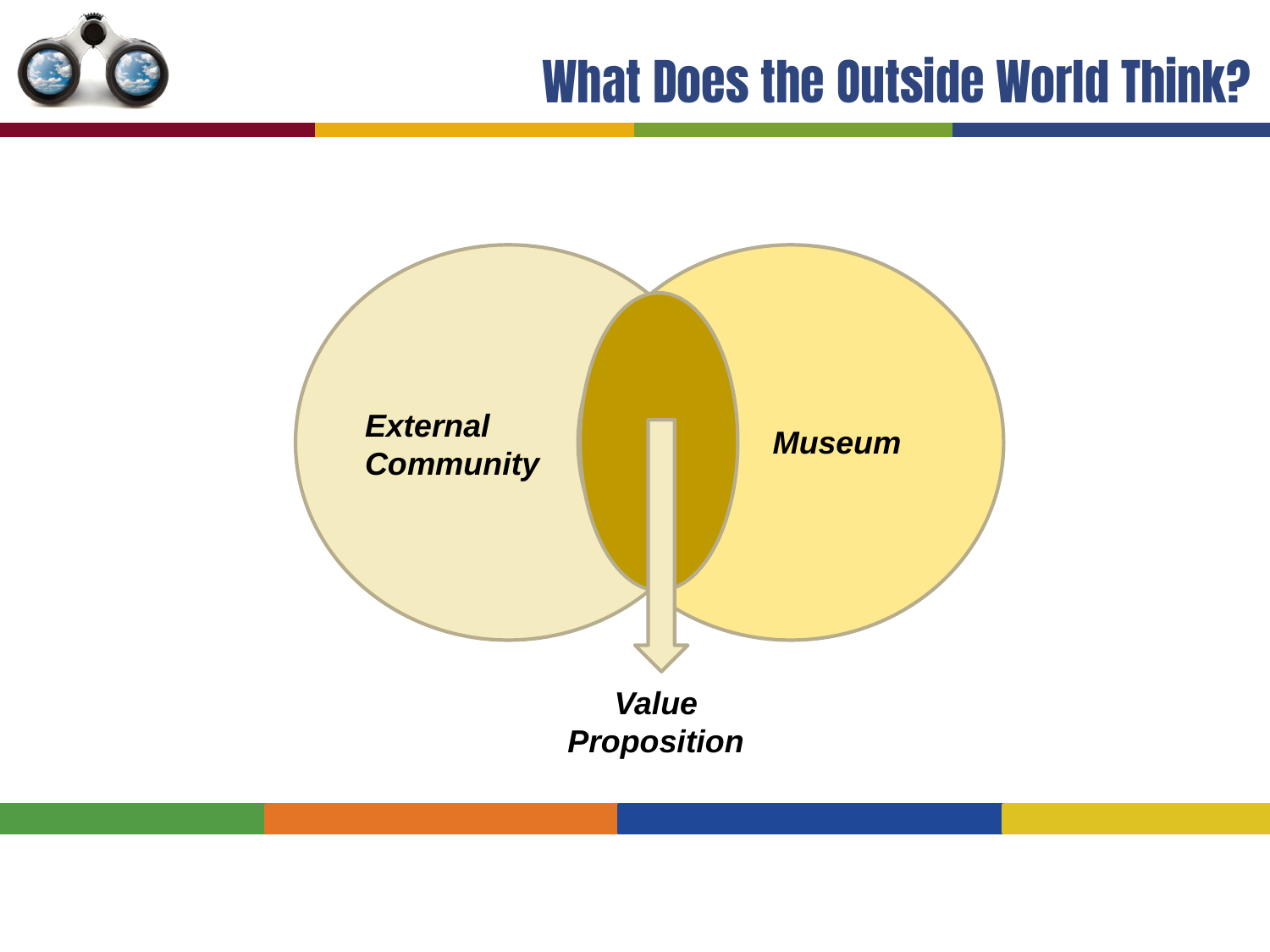

What Does the Outside World Think?

External Community
Museum

Value Proposition